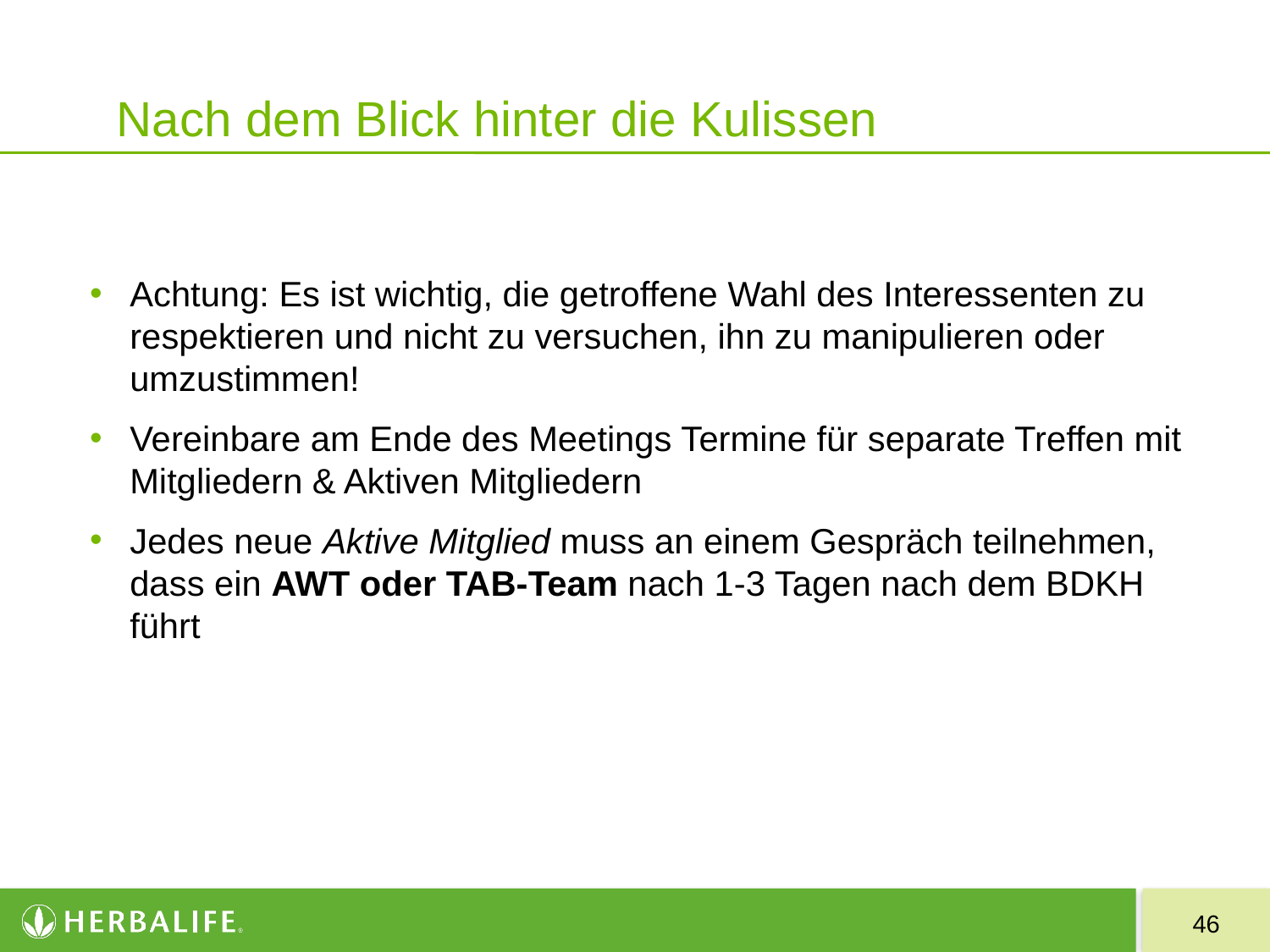

# Nach dem Blick hinter die Kulissen
Achtung: Es ist wichtig, die getroffene Wahl des Interessenten zu respektieren und nicht zu versuchen, ihn zu manipulieren oder umzustimmen!
Vereinbare am Ende des Meetings Termine für separate Treffen mit Mitgliedern & Aktiven Mitgliedern
Jedes neue Aktive Mitglied muss an einem Gespräch teilnehmen, dass ein AWT oder TAB-Team nach 1-3 Tagen nach dem BDKH führt